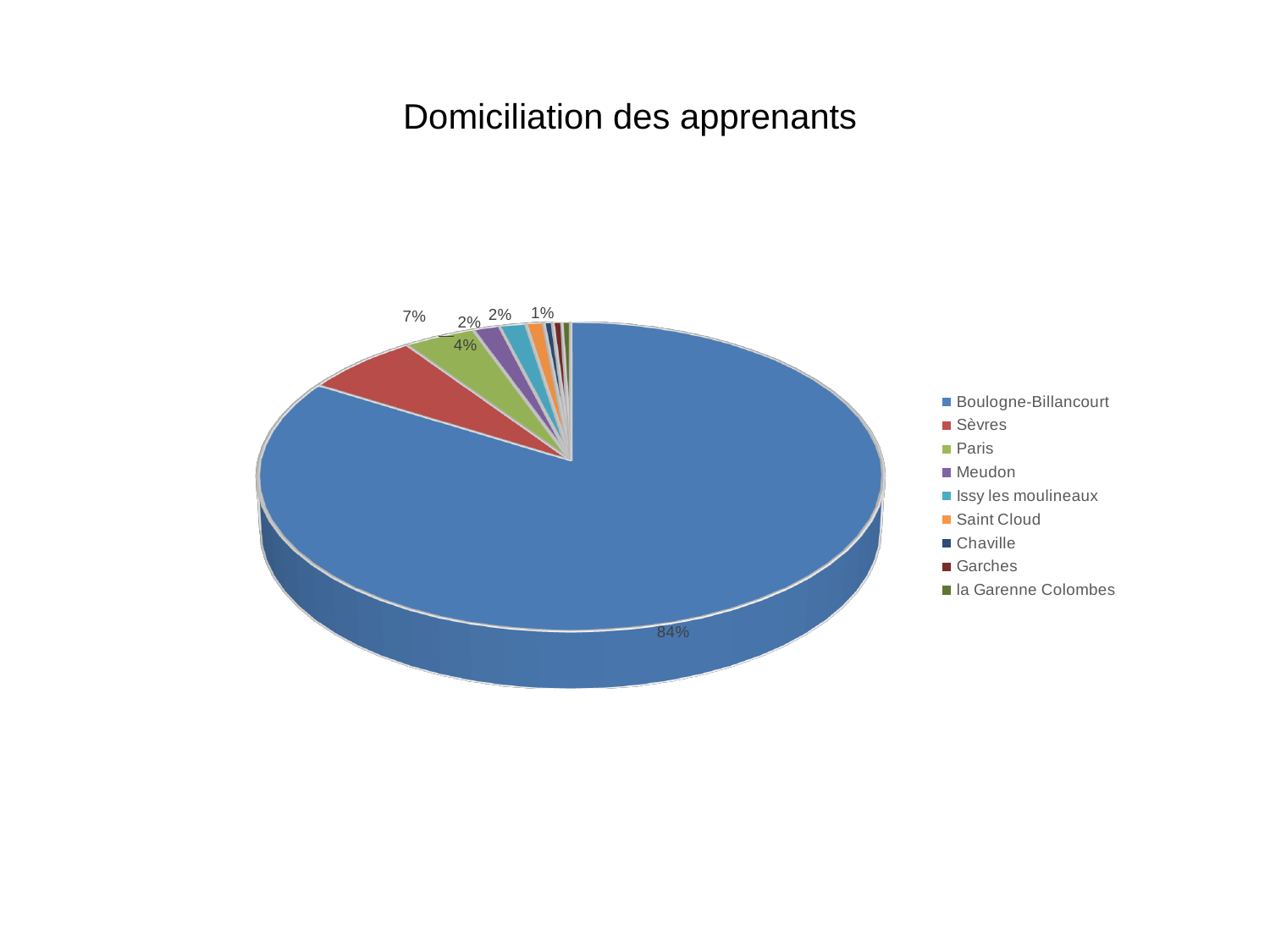

# Domiciliation des apprenants

[unsupported chart]

[unsupported chart]